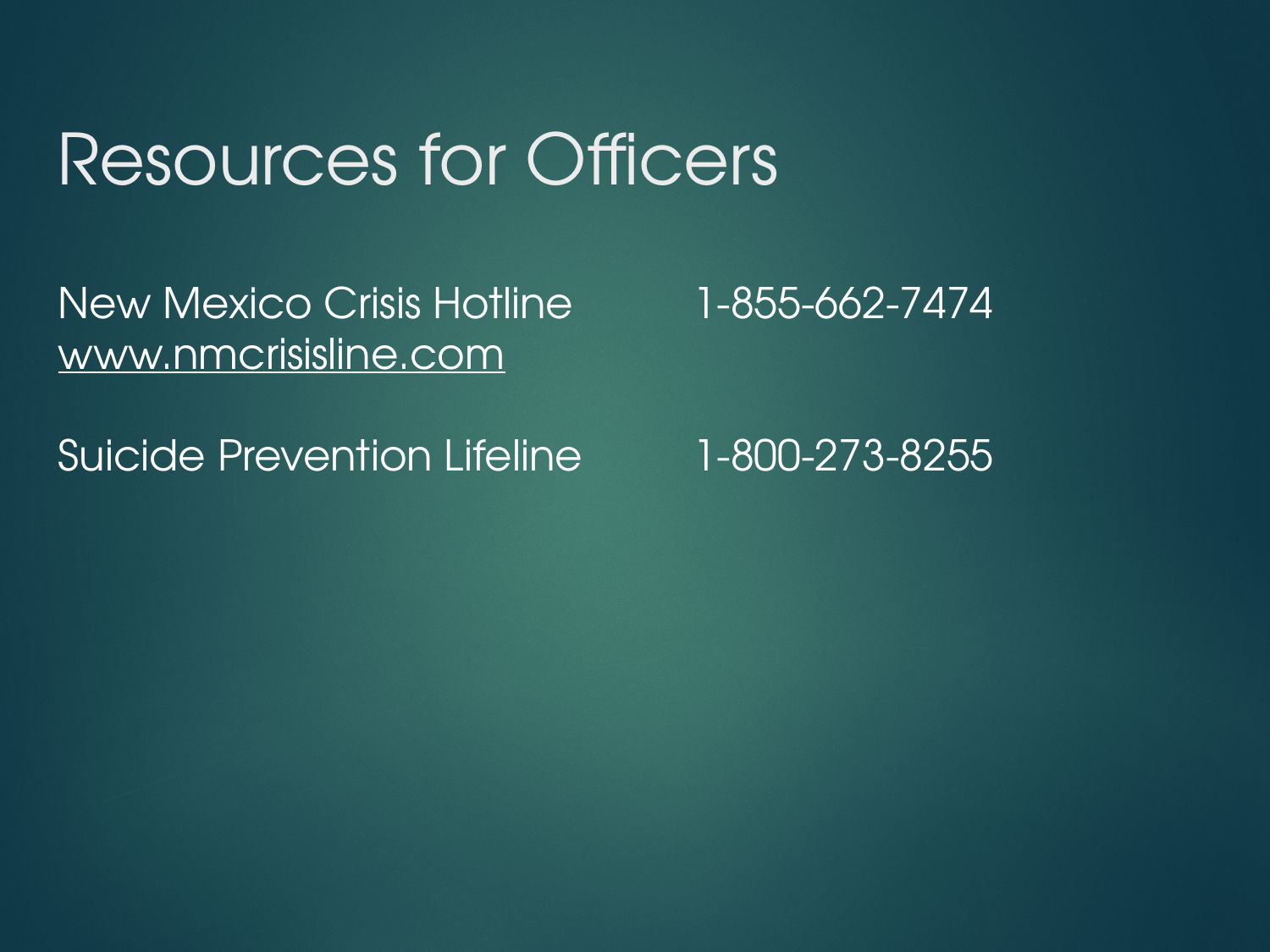

# Resources for Officers
New Mexico Crisis Hotline	1-855-662-7474
www.nmcrisisline.com

Suicide Prevention Lifeline   	1-800-273-8255